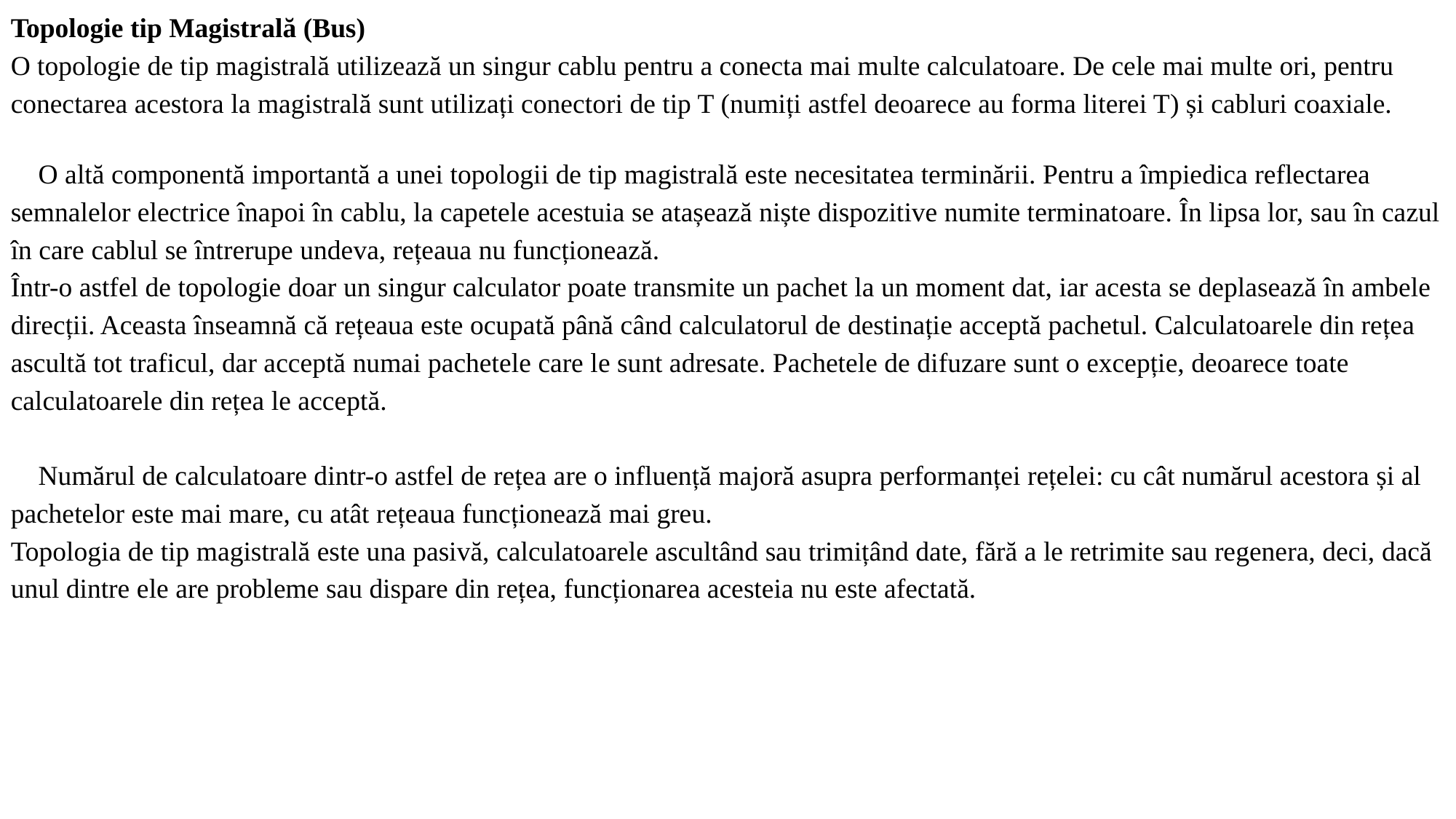

Topologie tip Magistrală (Bus)
O topologie de tip magistrală utilizează un singur cablu pentru a conecta mai multe calculatoare. De cele mai multe ori, pentru conectarea acestora la magistrală sunt utilizați conectori de tip T (numiți astfel deoarece au forma literei T) și cabluri coaxiale.
    O altă componentă importantă a unei topologii de tip magistrală este necesitatea terminării. Pentru a împiedica reflectarea semnalelor electrice înapoi în cablu, la capetele acestuia se atașează niște dispozitive numite terminatoare. În lipsa lor, sau în cazul în care cablul se întrerupe undeva, rețeaua nu funcționează.
Într-o astfel de topologie doar un singur calculator poate transmite un pachet la un moment dat, iar acesta se deplasează în ambele direcții. Aceasta înseamnă că rețeaua este ocupată până când calculatorul de destinație acceptă pachetul. Calculatoarele din rețea ascultă tot traficul, dar acceptă numai pachetele care le sunt adresate. Pachetele de difuzare sunt o excepție, deoarece toate calculatoarele din rețea le acceptă.
    Numărul de calculatoare dintr-o astfel de rețea are o influență majoră asupra performanței rețelei: cu cât numărul acestora și al pachetelor este mai mare, cu atât rețeaua funcționează mai greu.
Topologia de tip magistrală este una pasivă, calculatoarele ascultând sau trimițând date, fără a le retrimite sau regenera, deci, dacă unul dintre ele are probleme sau dispare din rețea, funcționarea acesteia nu este afectată.